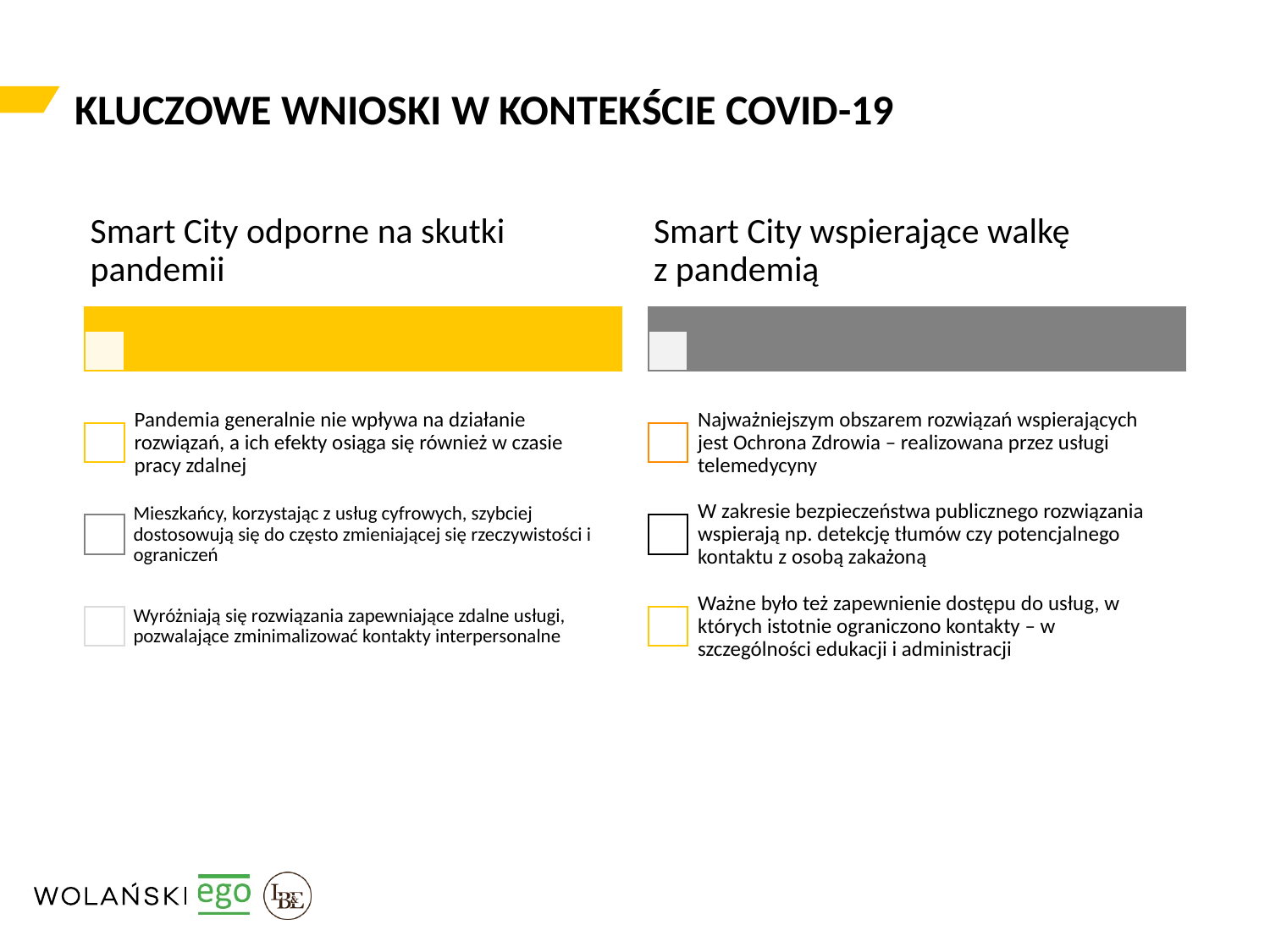

Kluczowe Wnioski w kontekście covid-19
Smart City odporne na skutki pandemii
Pandemia generalnie nie wpływa na działanie rozwiązań, a ich efekty osiąga się również w czasie pracy zdalnej
Mieszkańcy, korzystając z usług cyfrowych, szybciej dostosowują się do często zmieniającej się rzeczywistości i ograniczeń
Wyróżniają się rozwiązania zapewniające zdalne usługi, pozwalające zminimalizować kontakty interpersonalne
Smart City wspierające walkę
z pandemią
Najważniejszym obszarem rozwiązań wspierających jest Ochrona Zdrowia – realizowana przez usługi telemedycyny
W zakresie bezpieczeństwa publicznego rozwiązania wspierają np. detekcję tłumów czy potencjalnego kontaktu z osobą zakażoną
Ważne było też zapewnienie dostępu do usług, w których istotnie ograniczono kontakty – w szczególności edukacji i administracji